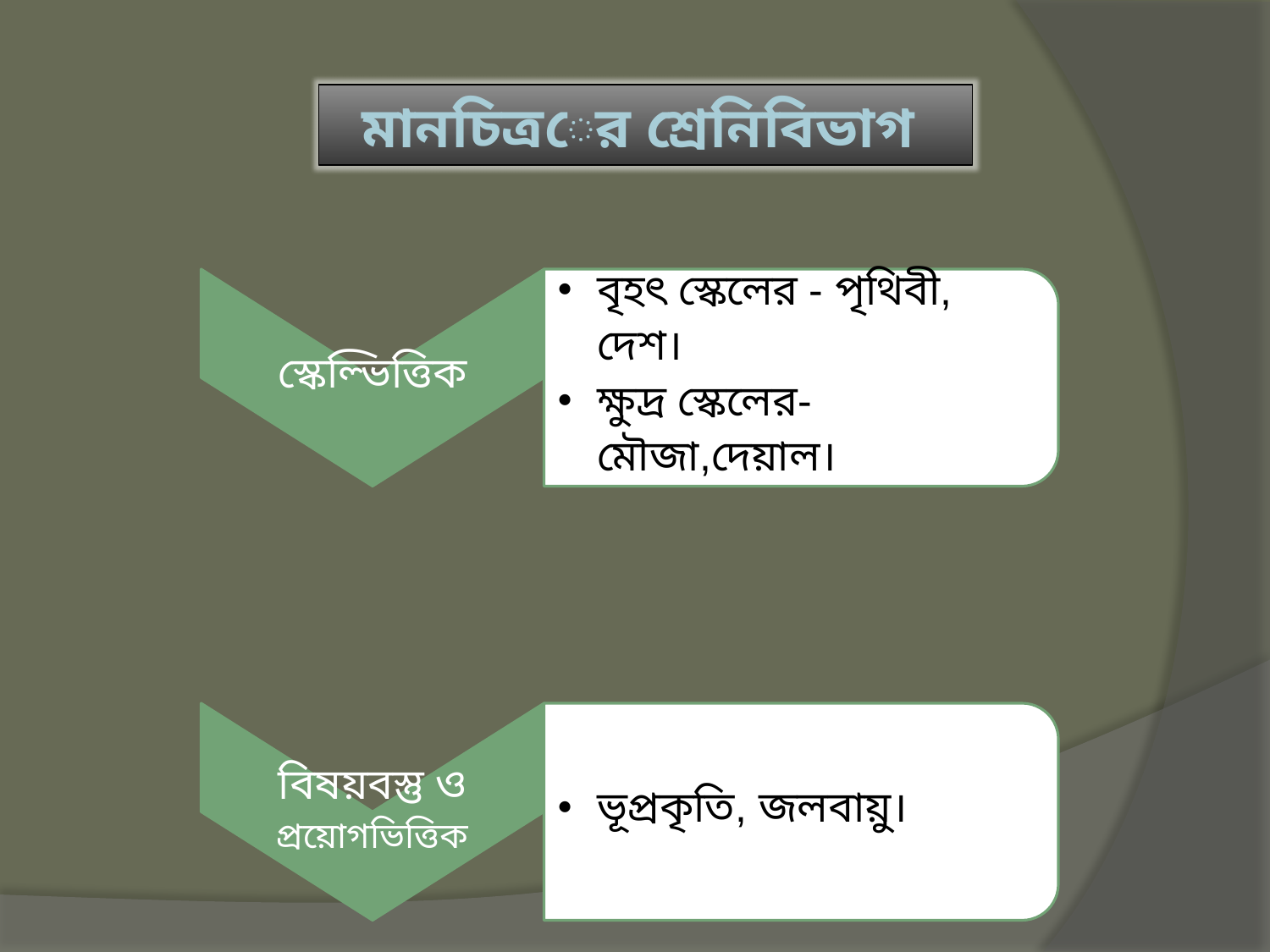

মানচিত্রের শ্রেনিবিভাগ
স্কেল্ভিত্তিক
বৃহৎ স্কেলের - পৃথিবী, দেশ।
ক্ষুদ্র স্কেলের- মৌজা,দেয়াল।
বিষয়বস্তু ও প্রয়োগভিত্তিক
ভূপ্রকৃতি, জলবায়ু।